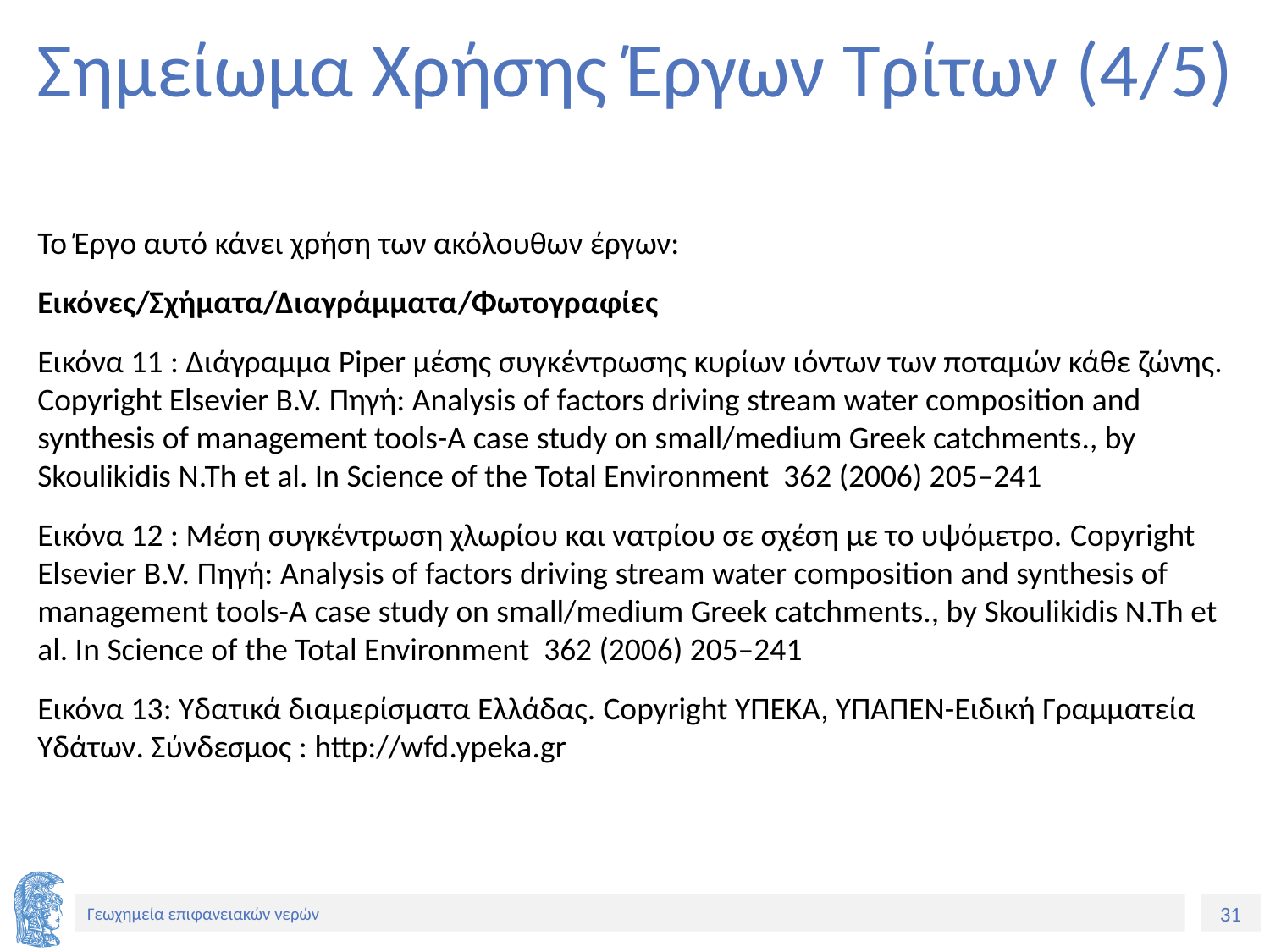

# Σημείωμα Χρήσης Έργων Τρίτων (4/5)
Το Έργο αυτό κάνει χρήση των ακόλουθων έργων:
Εικόνες/Σχήματα/Διαγράμματα/Φωτογραφίες
Εικόνα 11 : Διάγραμμα Piper μέσης συγκέντρωσης κυρίων ιόντων των ποταμών κάθε ζώνης. Copyright Elsevier B.V. Πηγή: Analysis of factors driving stream water composition and synthesis of management tools-A case study on small/medium Greek catchments., by Skoulikidis N.Th et al. In Science of the Total Environment  362 (2006) 205–241
Εικόνα 12 : Μέση συγκέντρωση χλωρίου και νατρίου σε σχέση με το υψόμετρο. Copyright Elsevier B.V. Πηγή: Analysis of factors driving stream water composition and synthesis of management tools-A case study on small/medium Greek catchments., by Skoulikidis N.Th et al. In Science of the Total Environment  362 (2006) 205–241
Εικόνα 13: Υδατικά διαμερίσματα Ελλάδας. Copyright ΥΠΕΚΑ, ΥΠΑΠΕΝ-Ειδική Γραμματεία Υδάτων. Σύνδεσμος : http://wfd.ypeka.gr